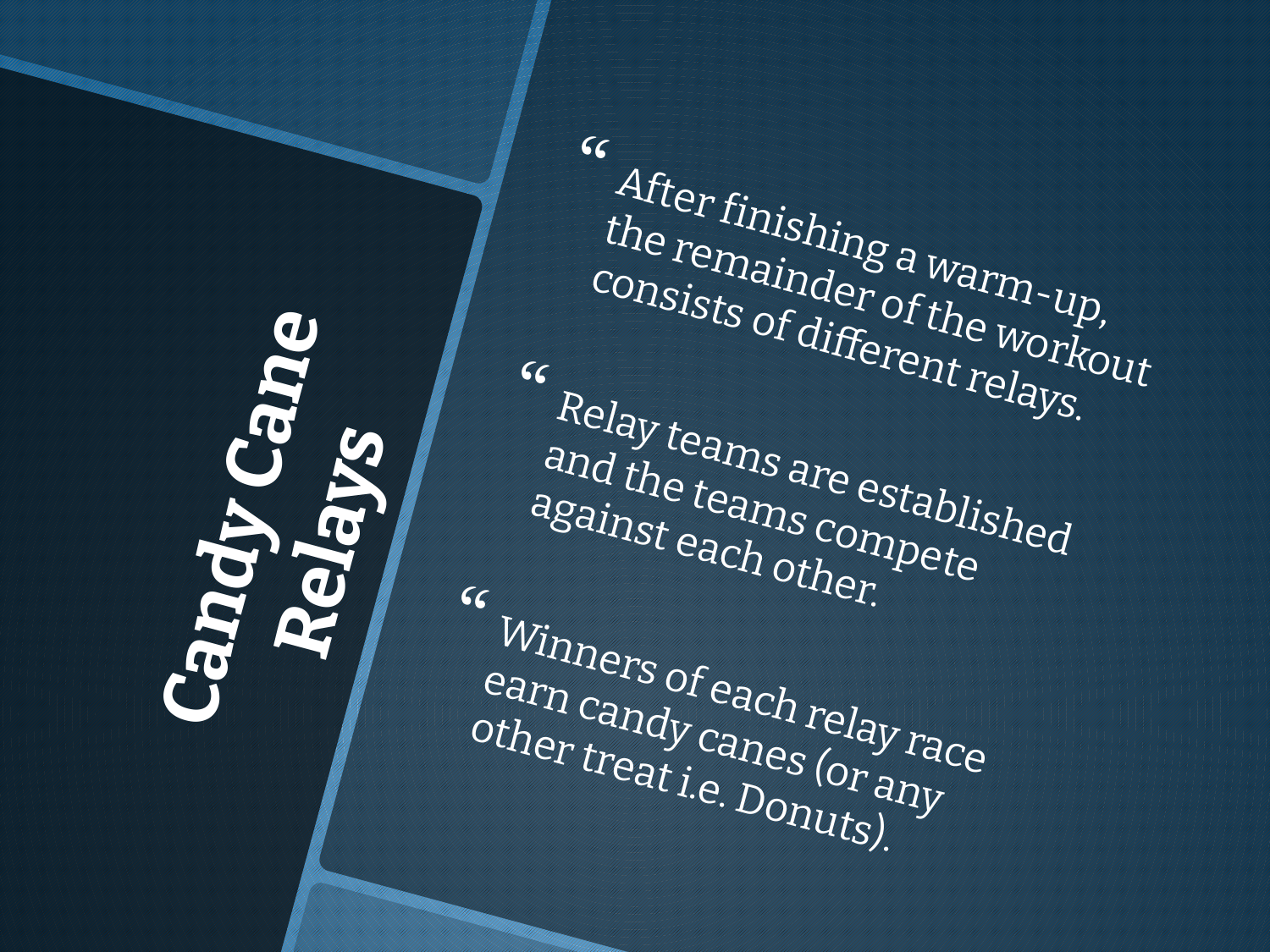

After finishing a warm-up, the remainder of the workout consists of different relays.

Relay teams are established and the teams compete against each other.

Winners of each relay race earn candy canes (or any other treat i.e. Donuts).
# Candy Cane Relays